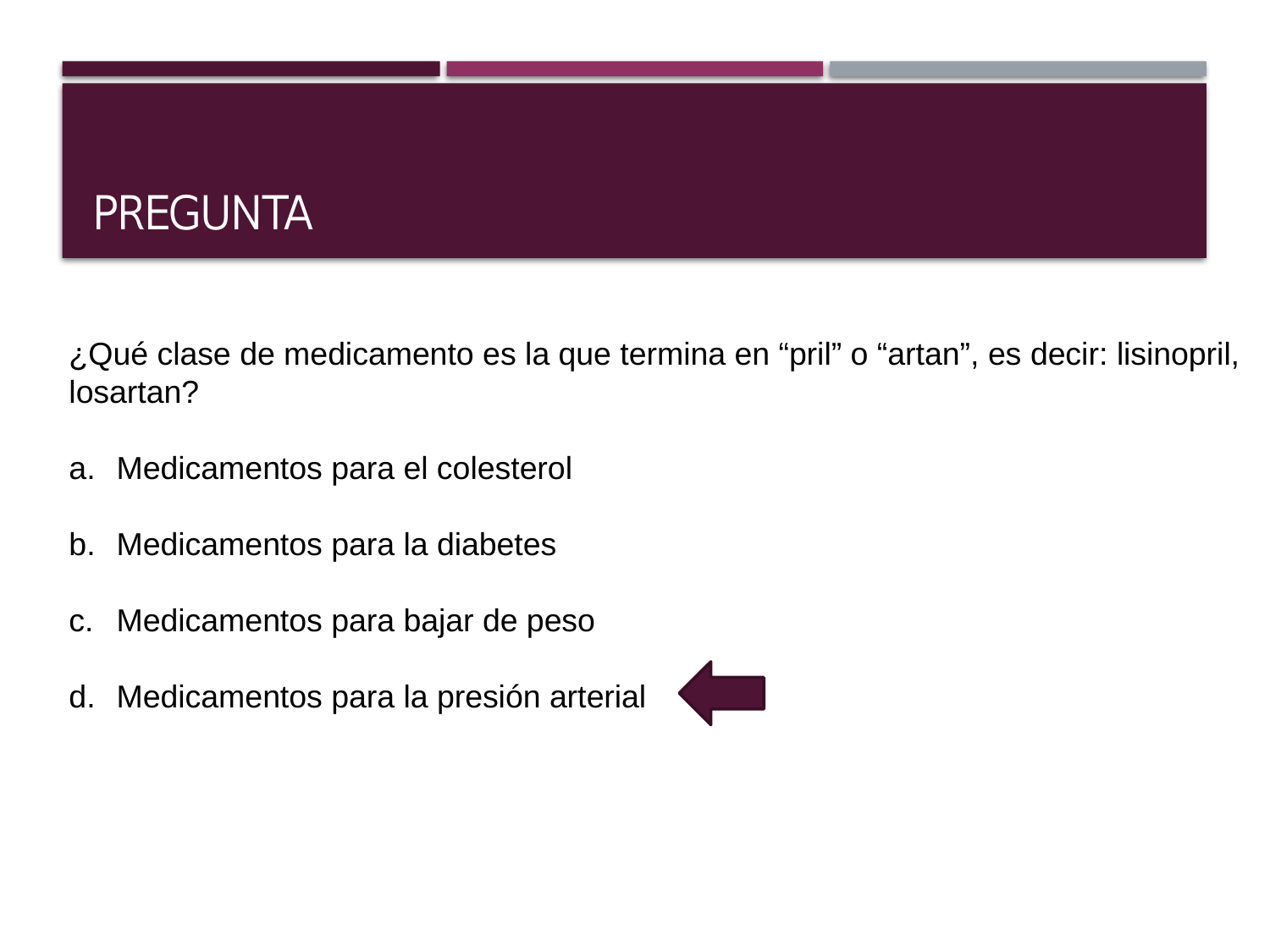

# PREGUNTA
¿Qué clase de medicamento es la que termina en “pril” o “artan”, es decir: lisinopril, losartan?

Medicamentos para el colesterol

Medicamentos para la diabetes

Medicamentos para bajar de peso

Medicamentos para la presión arterial